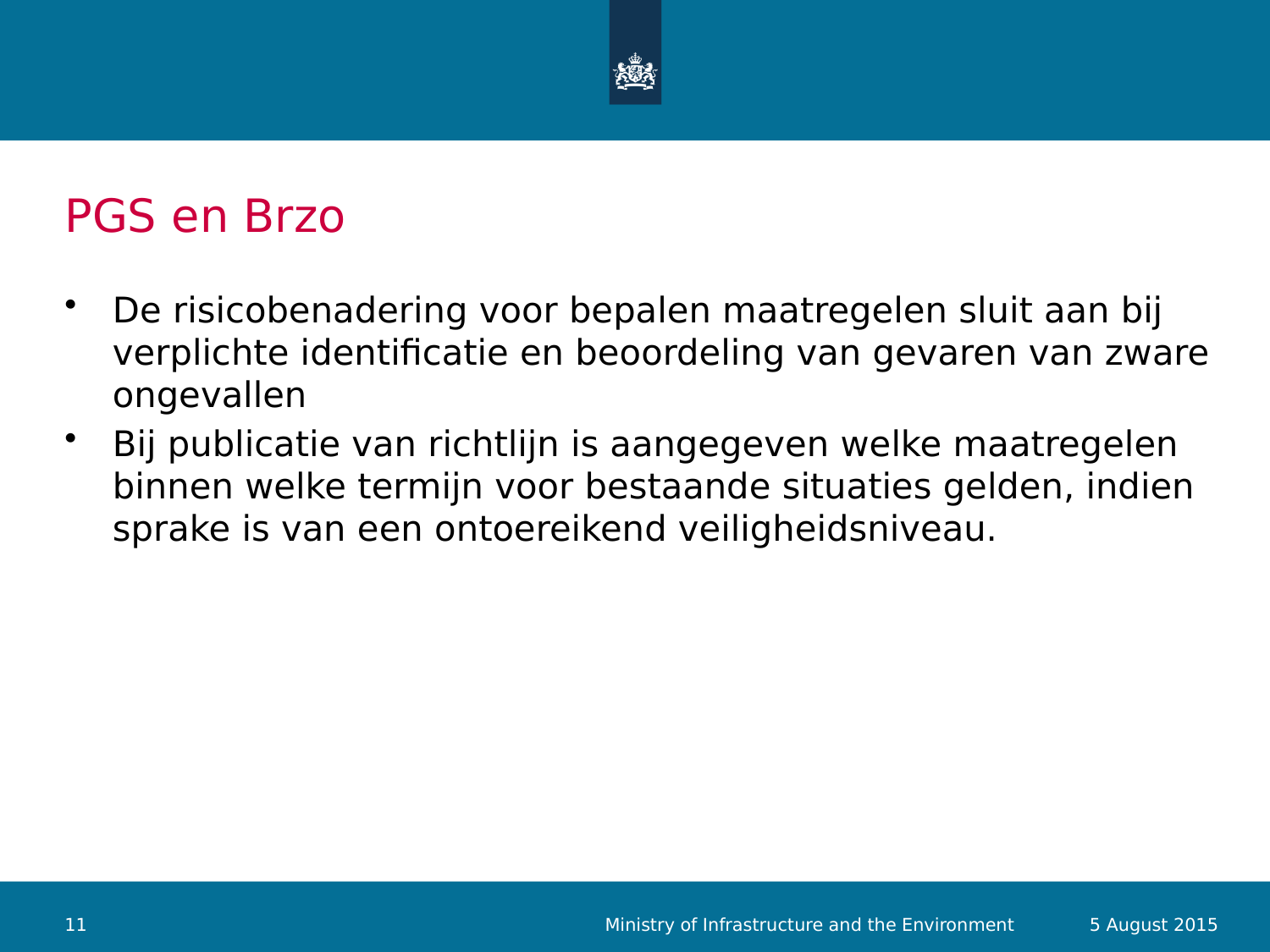

# PGS en Brzo
De risicobenadering voor bepalen maatregelen sluit aan bij verplichte identificatie en beoordeling van gevaren van zware ongevallen
Bij publicatie van richtlijn is aangegeven welke maatregelen binnen welke termijn voor bestaande situaties gelden, indien sprake is van een ontoereikend veiligheidsniveau.
Ministry of Infrastructure and the Environment
11
5 August 2015